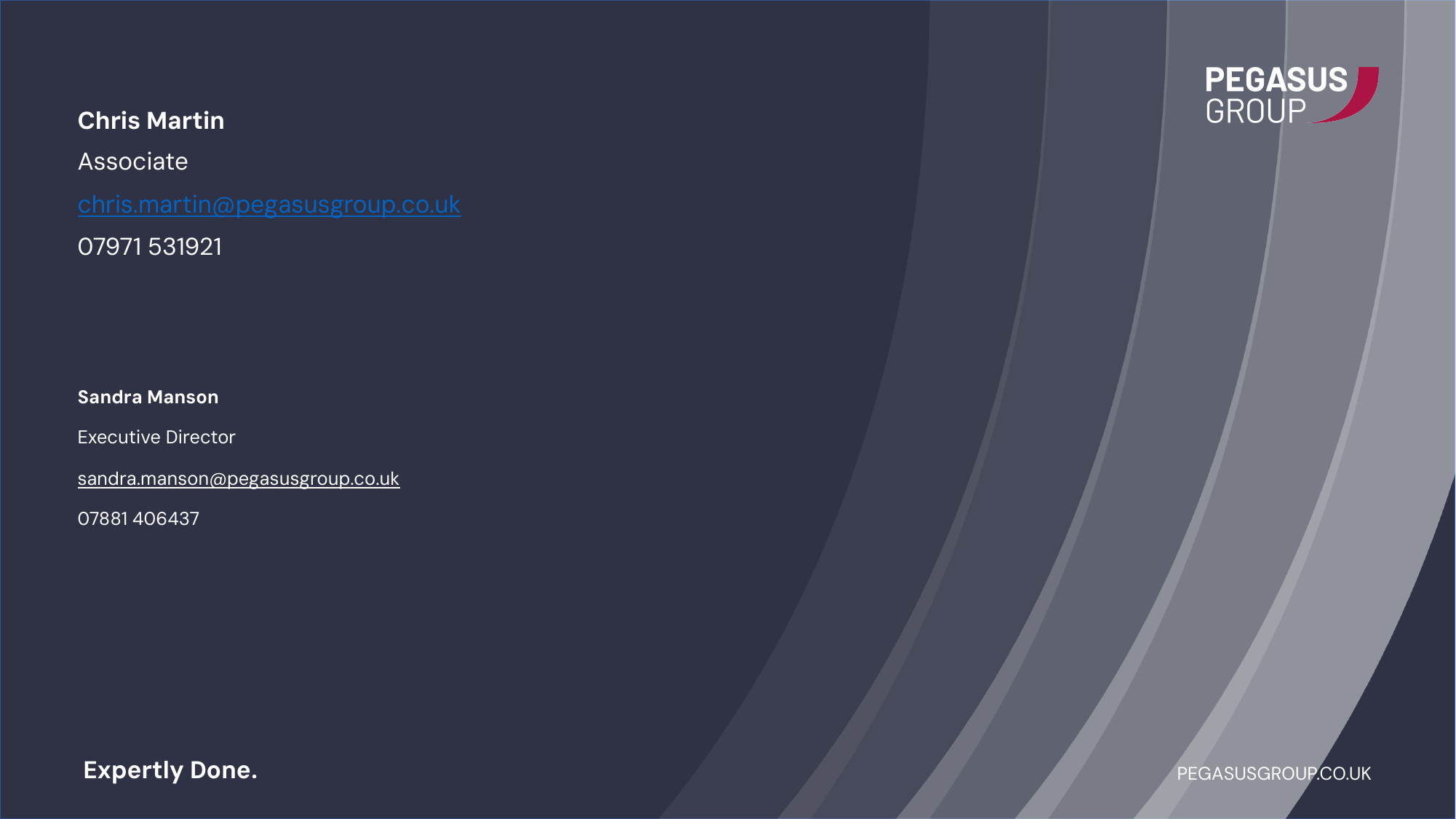

Chris Martin
Associate
chris.martin@pegasusgroup.co.uk
07971 531921

# Sandra Manson Executive Director sandra.manson@pegasusgroup.co.uk 07881 406437